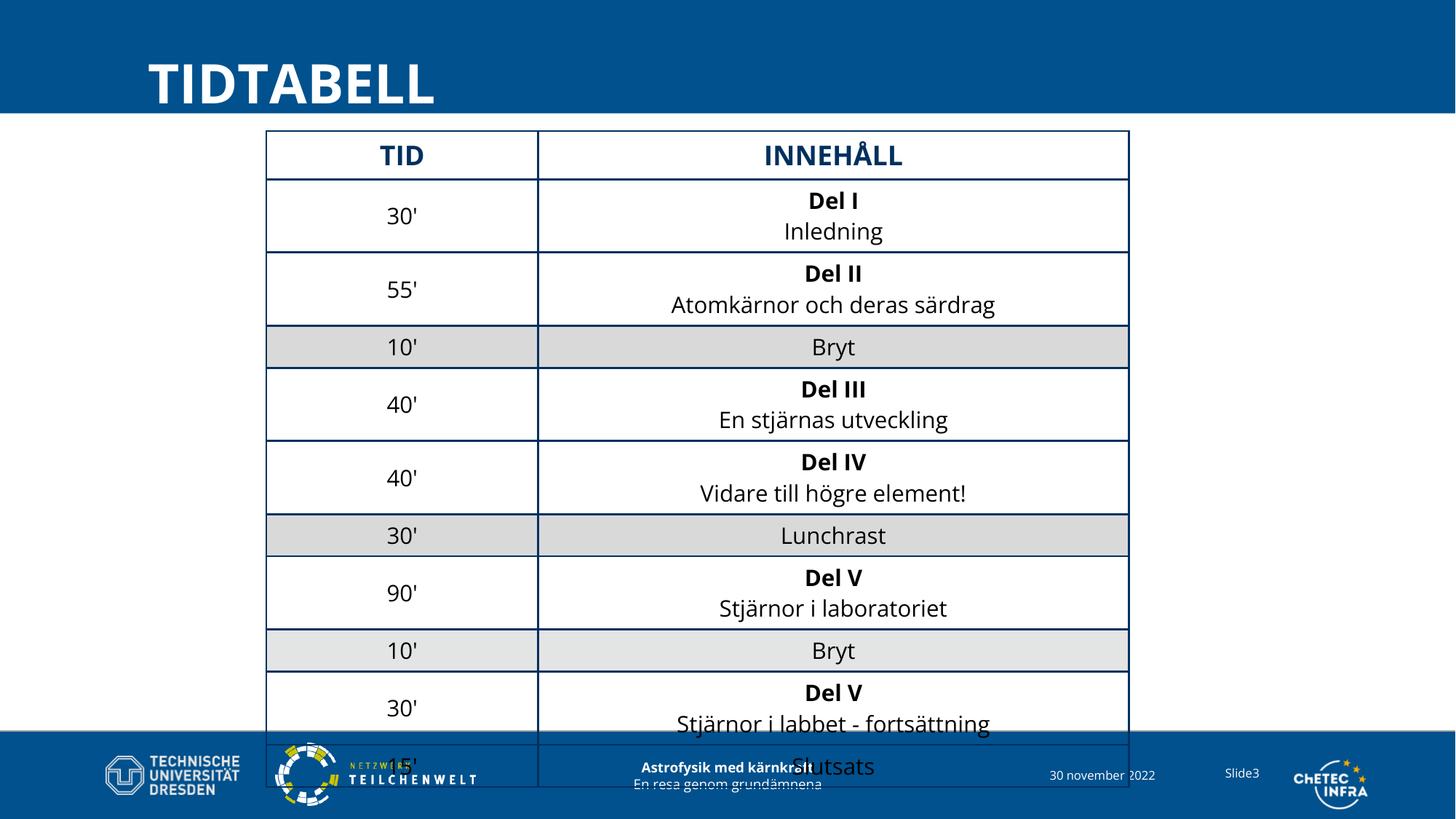

# Tidtabell
| Tid | Innehåll |
| --- | --- |
| 30' | Del I Inledning |
| 55' | Del II Atomkärnor och deras särdrag |
| 10' | Bryt |
| 40' | Del III En stjärnas utveckling |
| 40' | Del IV Vidare till högre element! |
| 30' | Lunchrast |
| 90' | Del V Stjärnor i laboratoriet |
| 10' | Bryt |
| 30' | Del V Stjärnor i labbet - fortsättning |
| 15' | Slutsats |